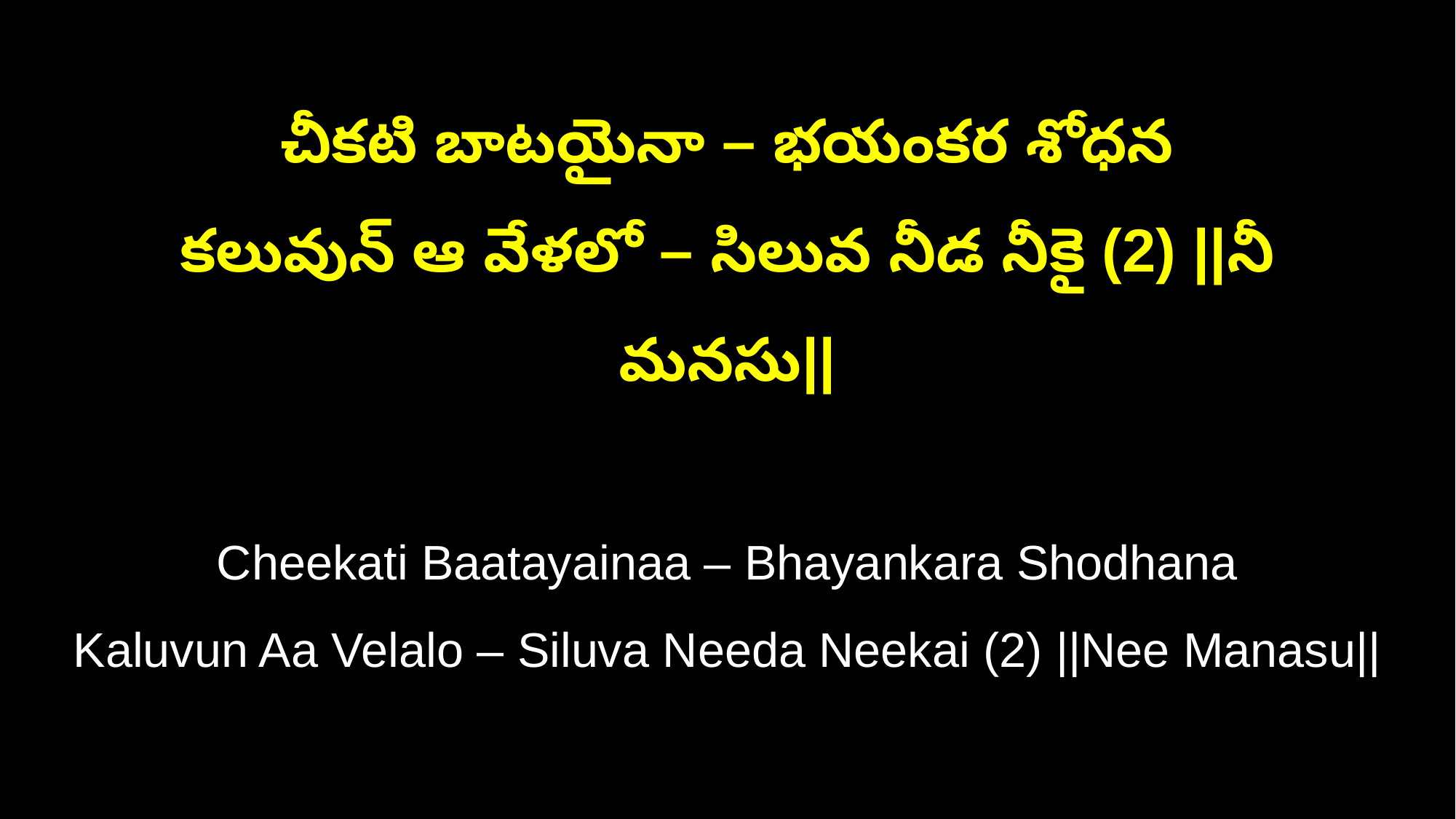

చీకటి బాటయైనా – భయంకర శోధన
కలువున్ ఆ వేళలో – సిలువ నీడ నీకై (2) ||నీ మనసు||
Cheekati Baatayainaa – Bhayankara Shodhana
Kaluvun Aa Velalo – Siluva Needa Neekai (2) ||Nee Manasu||